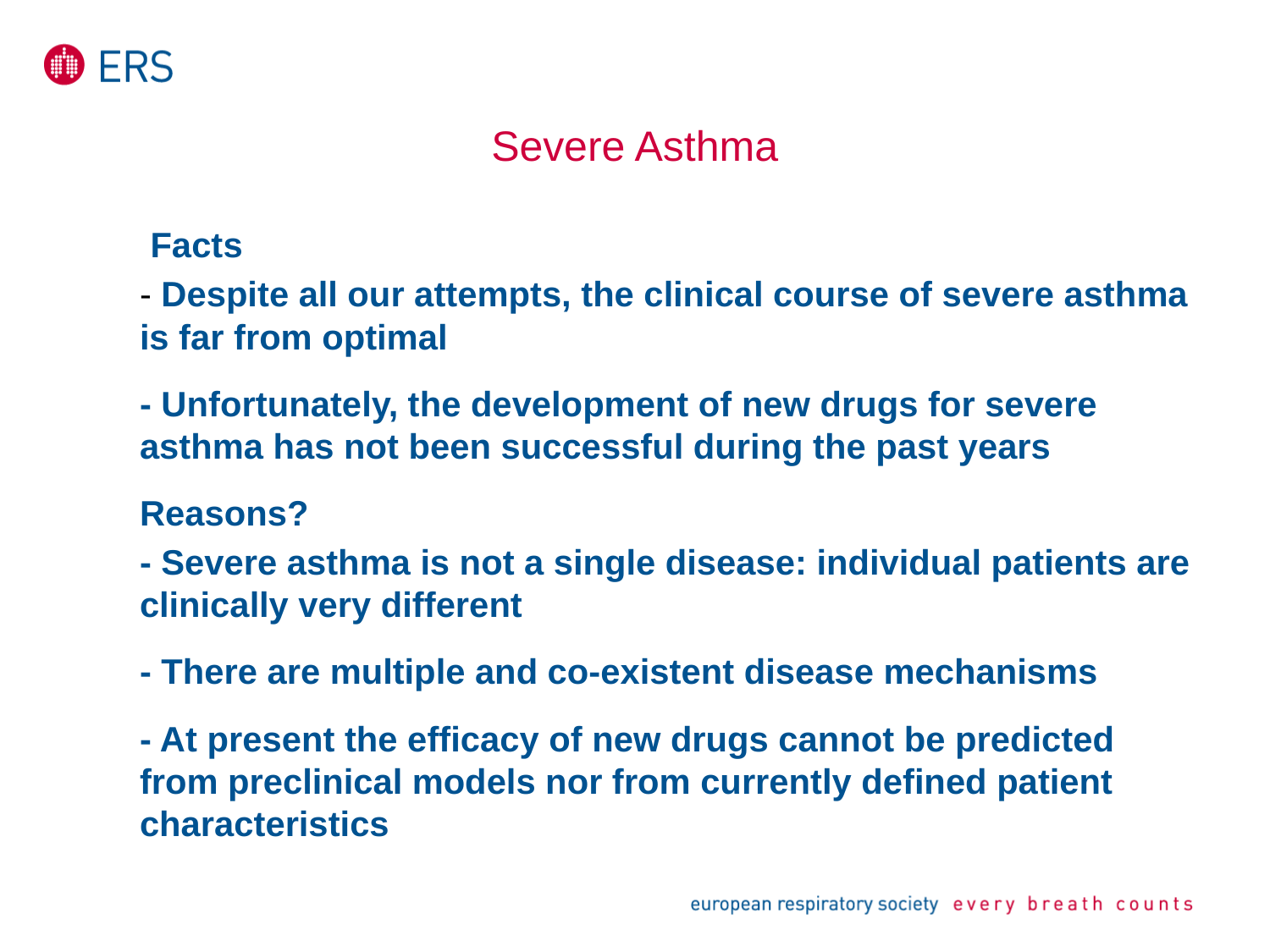

# Severe Asthma
	Facts
- Despite all our attempts, the clinical course of severe asthma is far from optimal
- Unfortunately, the development of new drugs for severe asthma has not been successful during the past years
Reasons?
- Severe asthma is not a single disease: individual patients are clinically very different
- There are multiple and co-existent disease mechanisms
- At present the efficacy of new drugs cannot be predicted from preclinical models nor from currently defined patient characteristics